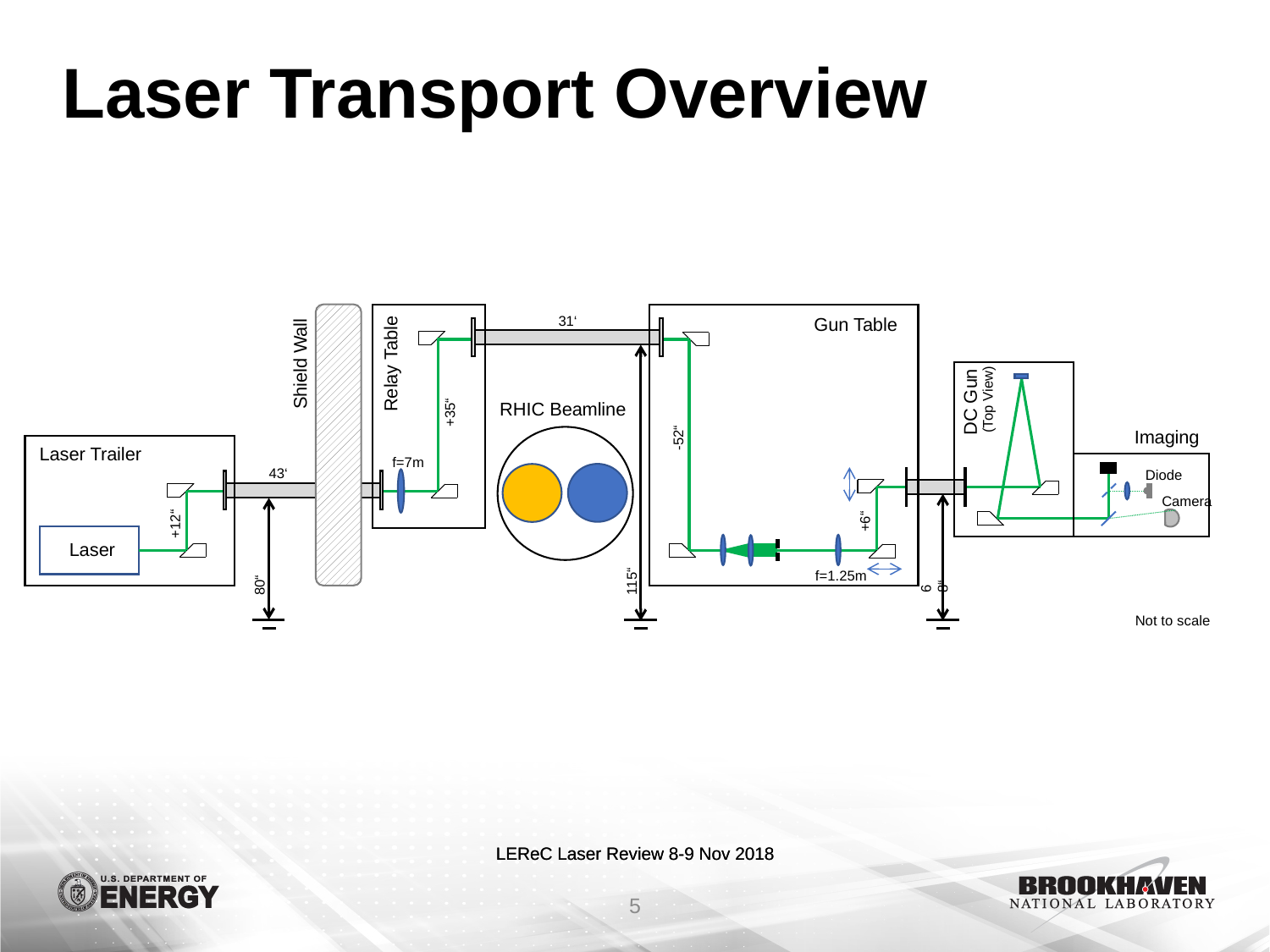

# Laser Transport Overview

31‘
Gun Table

Shield Wall
Relay Table

DC Gun
(Top View)
RHIC Beamline
+35“
Imaging
-52“

Laser Trailer

f=7m

43‘
Diode

Camera

+6“
+12“

Laser

f=1.25m
68“
115“
80“
Not to scale
5